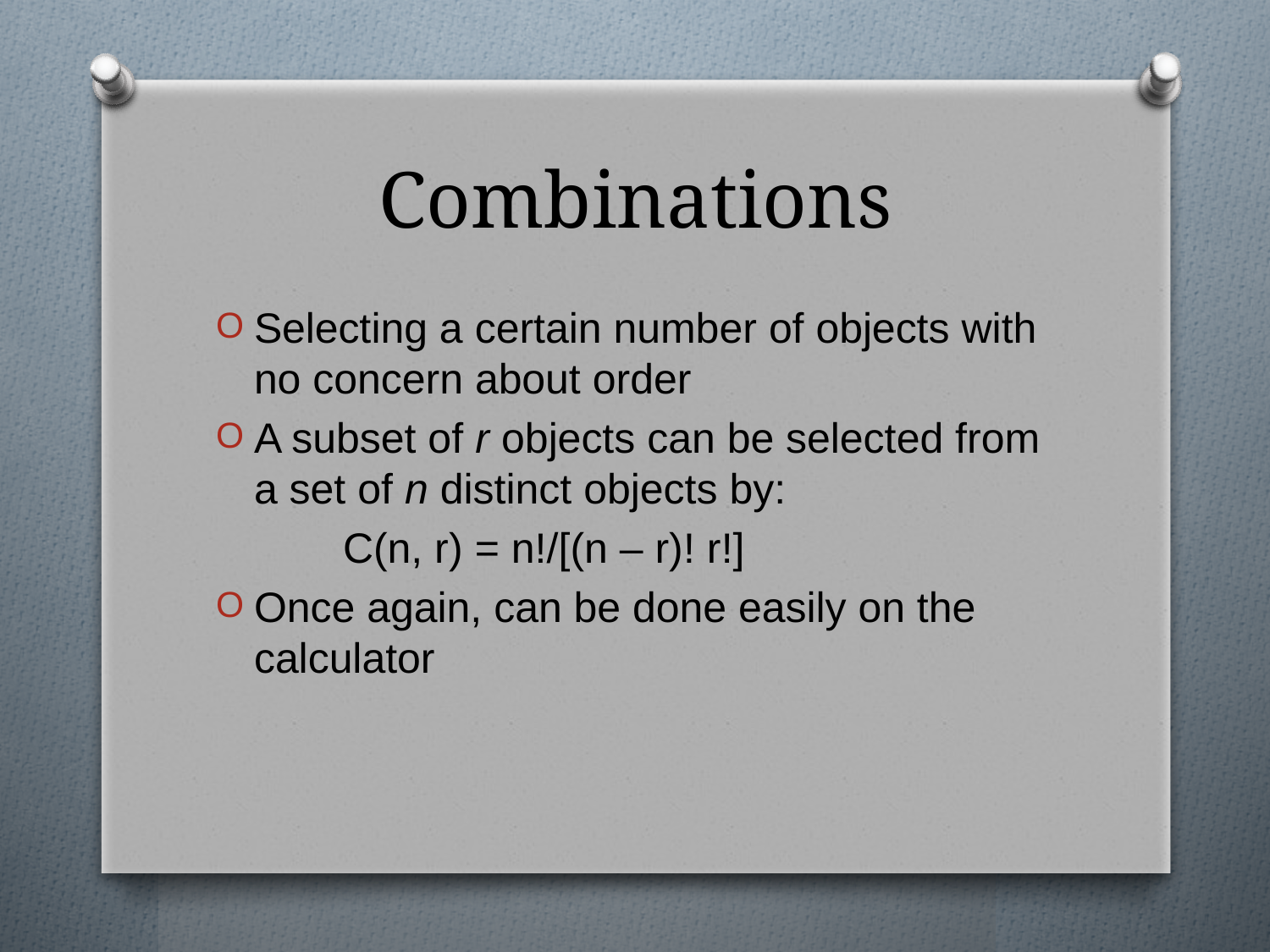

# Combinations
Selecting a certain number of objects with no concern about order
A subset of r objects can be selected from a set of n distinct objects by:
	C(n, r) = n!/[(n – r)! r!]
Once again, can be done easily on the calculator